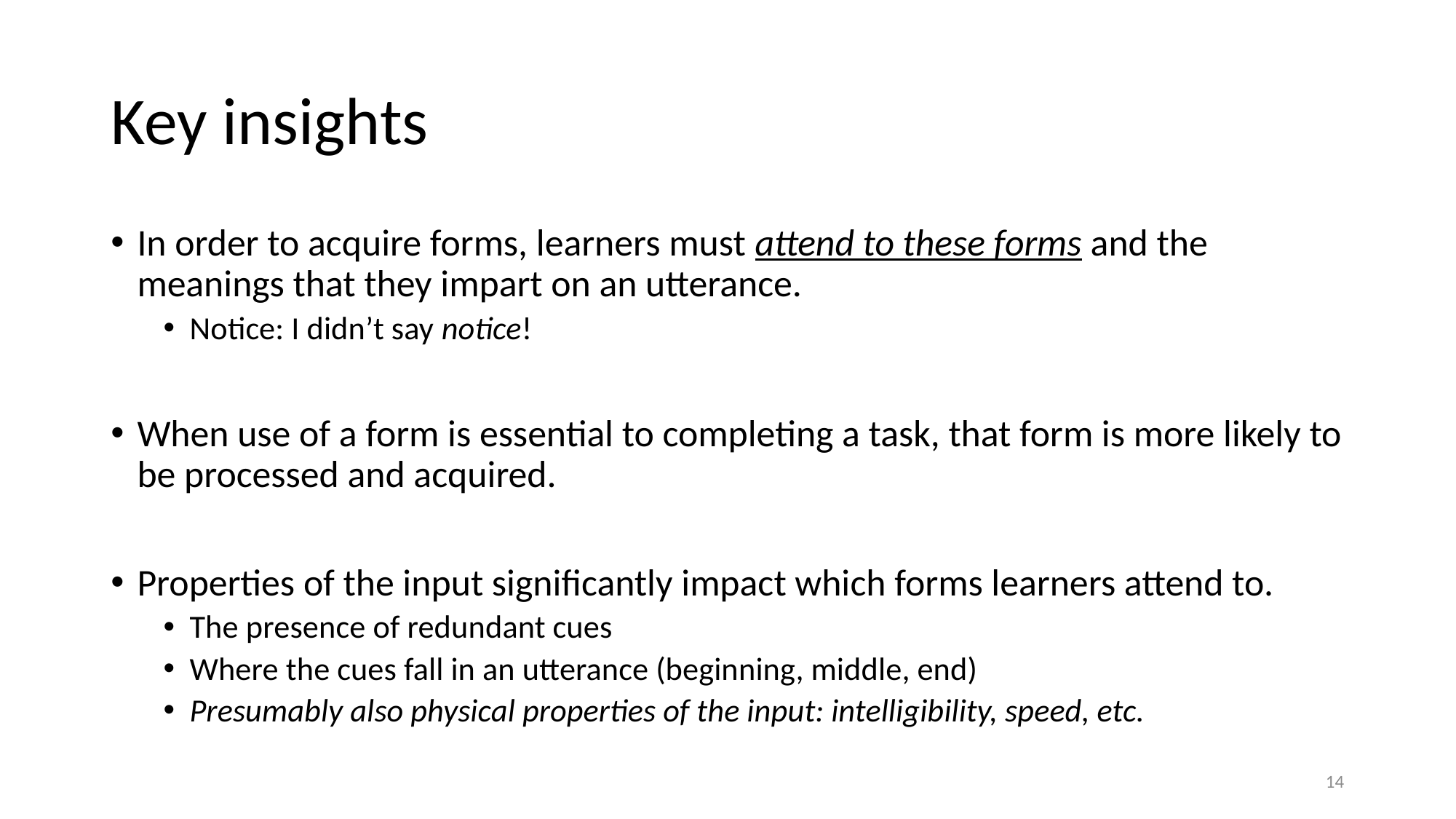

# Key insights
In order to acquire forms, learners must attend to these forms and the meanings that they impart on an utterance.
Notice: I didn’t say notice!

When use of a form is essential to completing a task, that form is more likely to be processed and acquired.

Properties of the input significantly impact which forms learners attend to.
The presence of redundant cues
Where the cues fall in an utterance (beginning, middle, end)
Presumably also physical properties of the input: intelligibility, speed, etc.

14